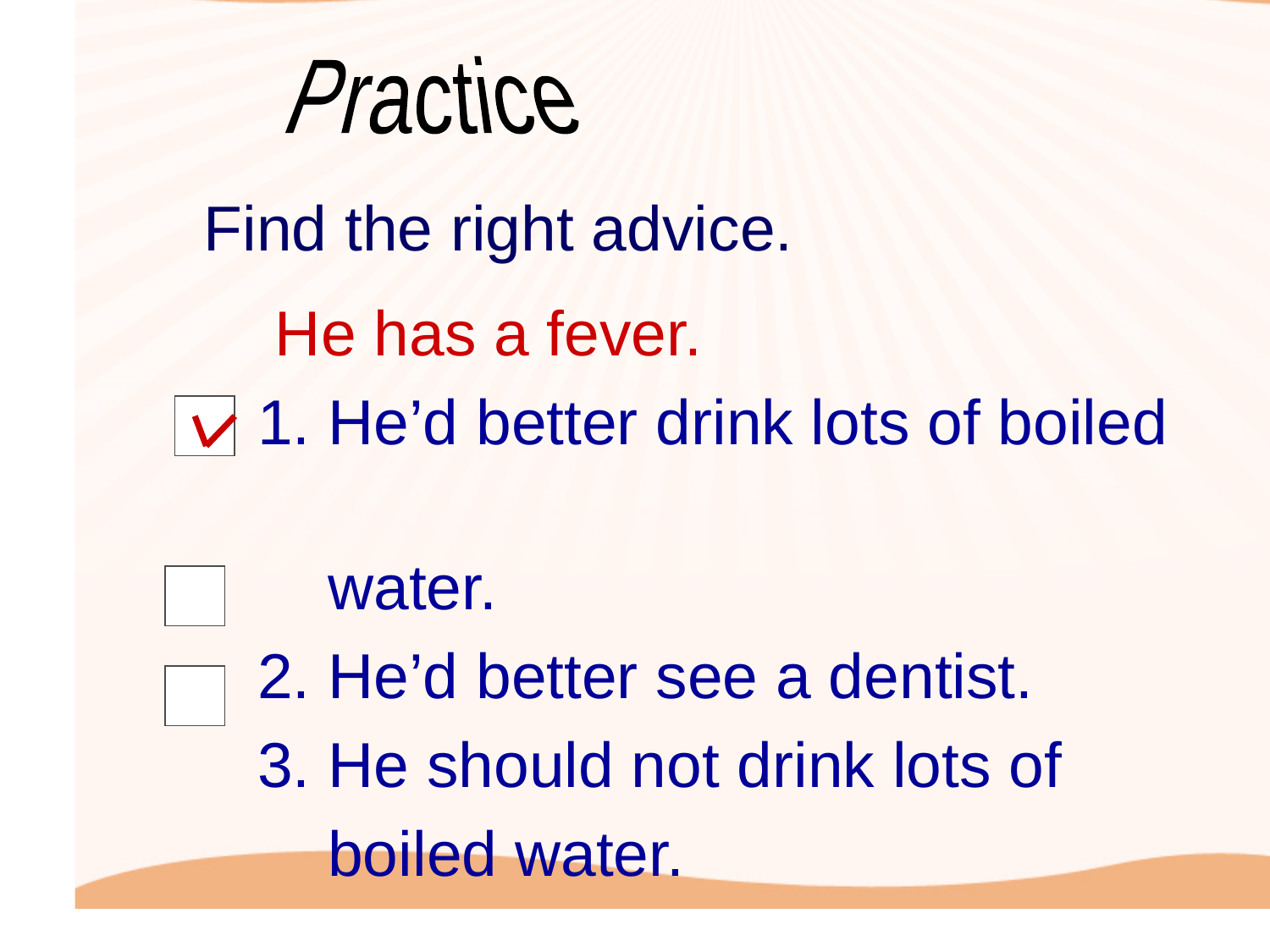

Practice
Find the right advice.
     He has a fever.
    1. He’d better drink lots of boiled
        water.
    2. He’d better see a dentist.
    3. He should not drink lots of
        boiled water.